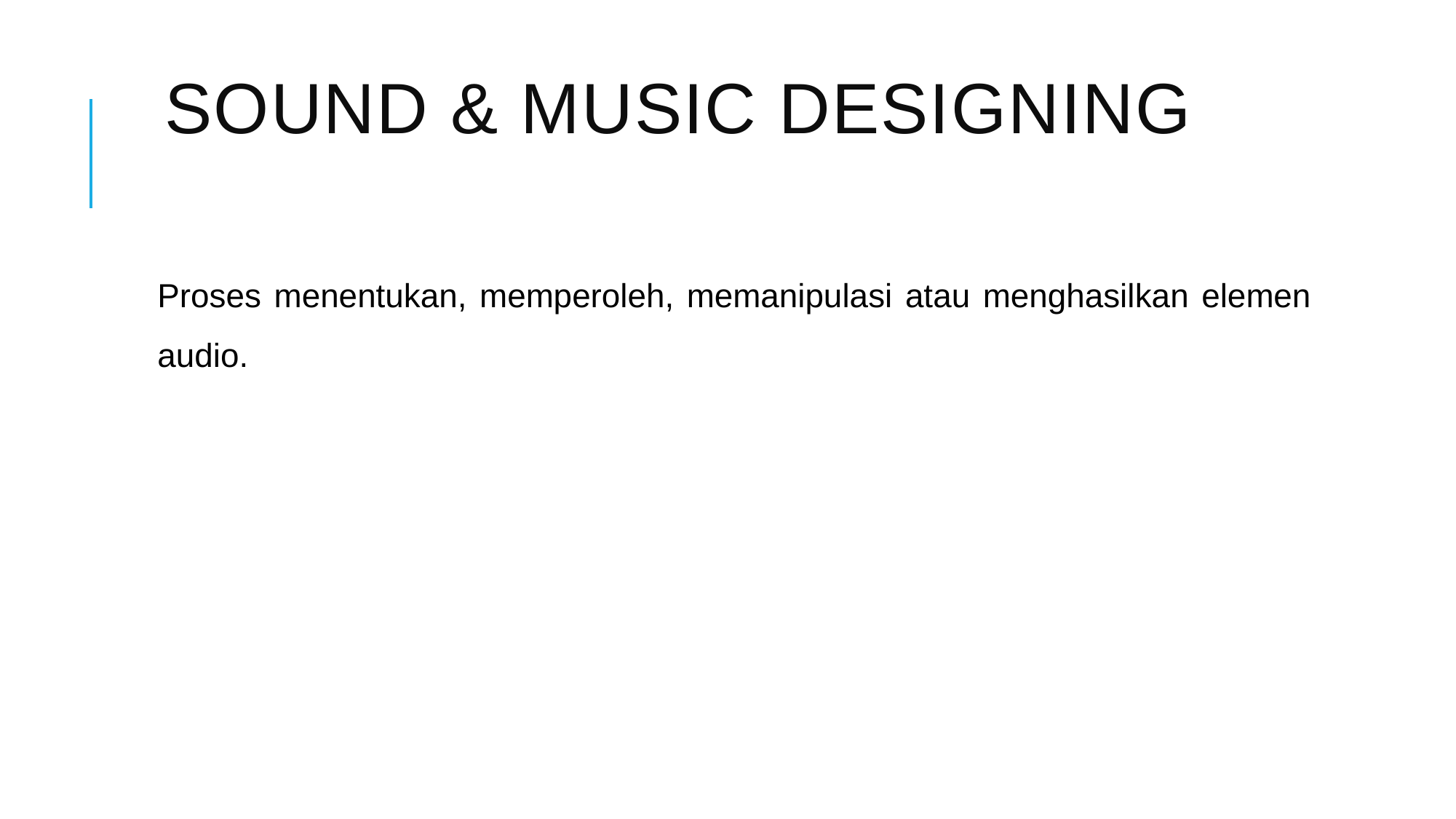

# Sound & Music Designing
Proses menentukan, memperoleh, memanipulasi atau menghasilkan elemen audio.